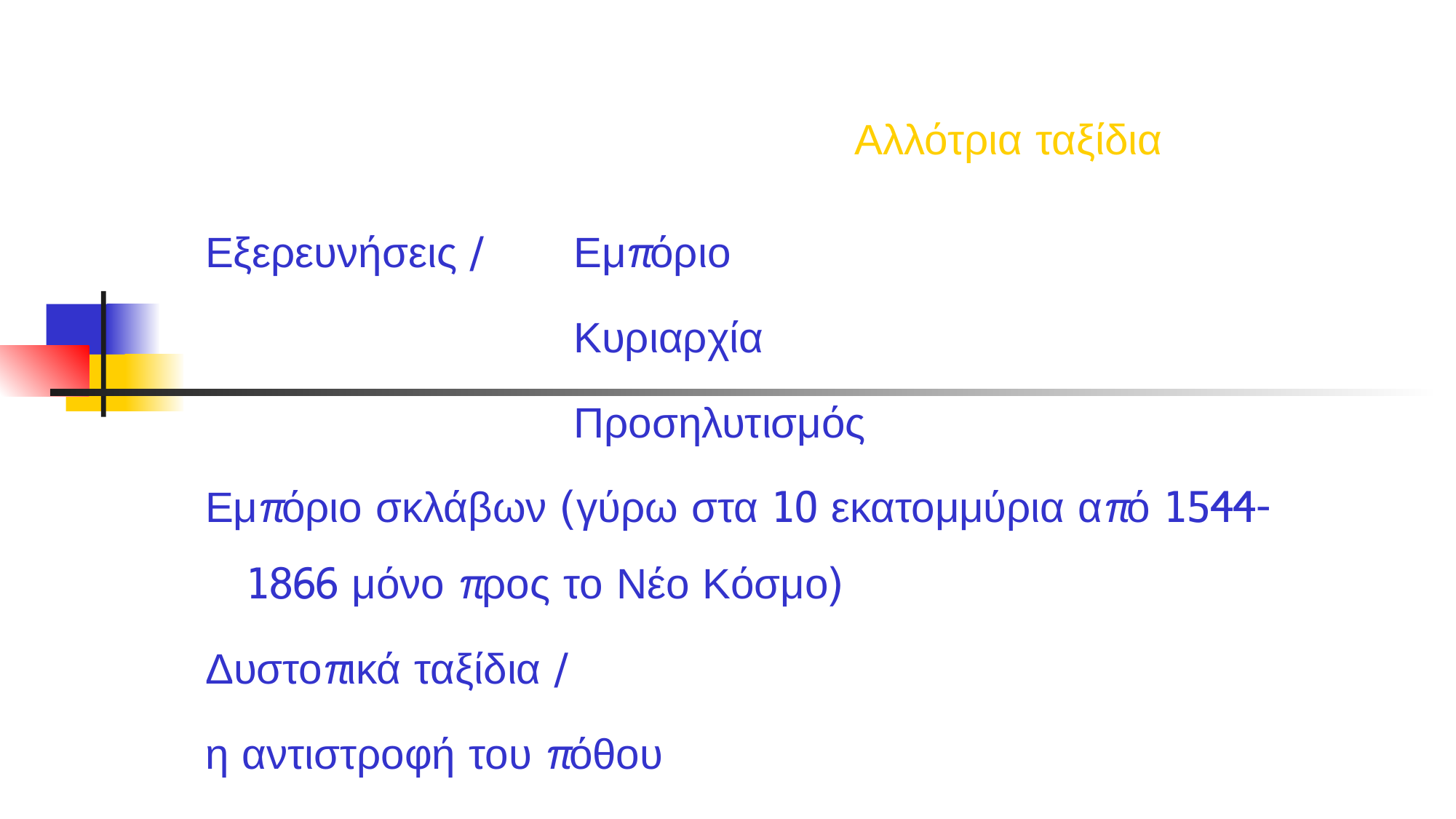

# Αλλότρια ταξίδια
Εξερευνήσεις /	Εμπόριο
				Κυριαρχία
				Προσηλυτισμός
Εμπόριο σκλάβων (γύρω στα 10 εκατομμύρια από 1544-1866 μόνο προς το Νέο Κόσμο)
Δυστοπικά ταξίδια /
η αντιστροφή του πόθου